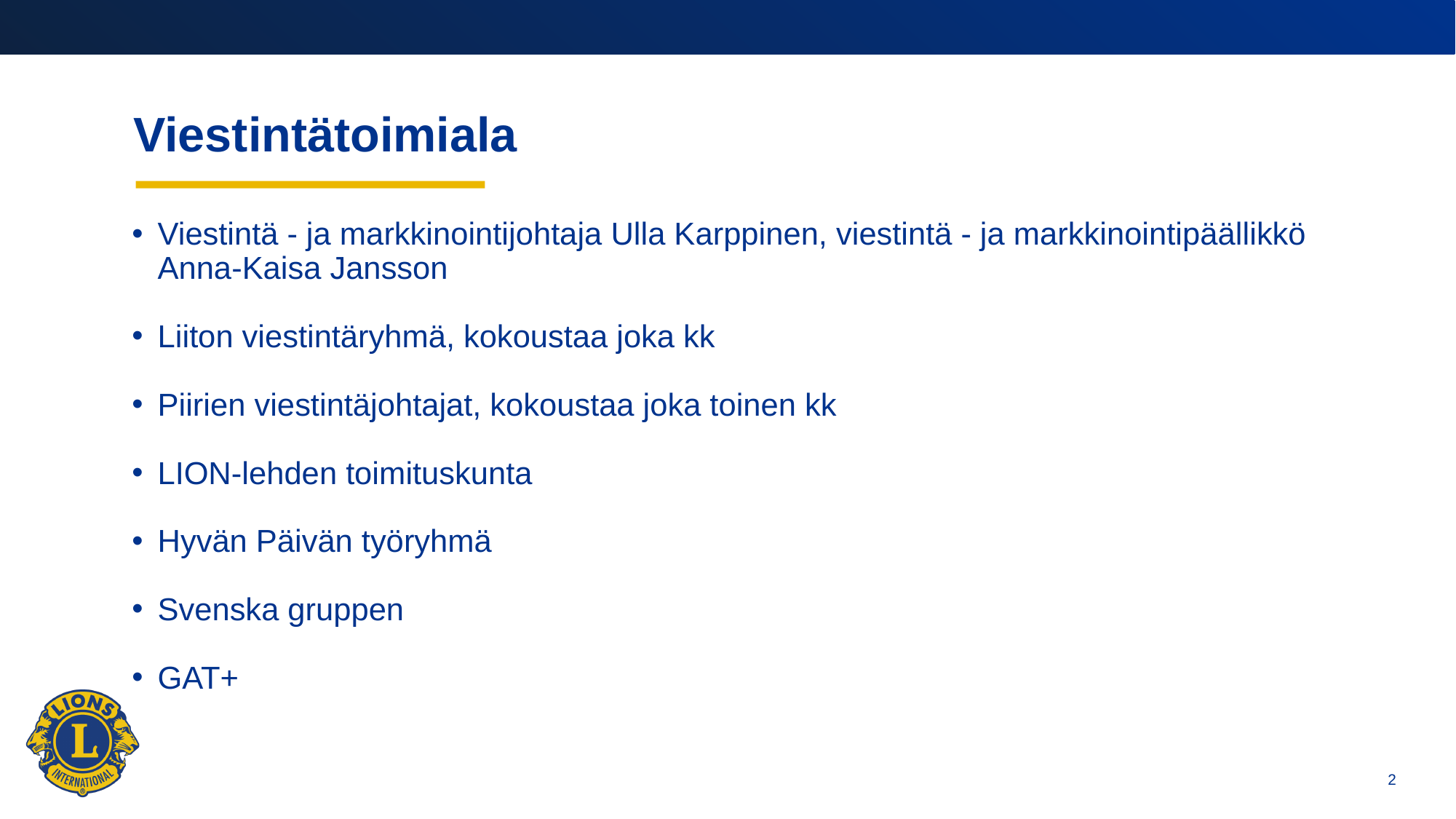

# Viestintätoimiala
Viestintä - ja markkinointijohtaja Ulla Karppinen, viestintä - ja markkinointipäällikkö Anna-Kaisa Jansson

Liiton viestintäryhmä, kokoustaa joka kk

Piirien viestintäjohtajat, kokoustaa joka toinen kk

LION-lehden toimituskunta

Hyvän Päivän työryhmä

Svenska gruppen

GAT+